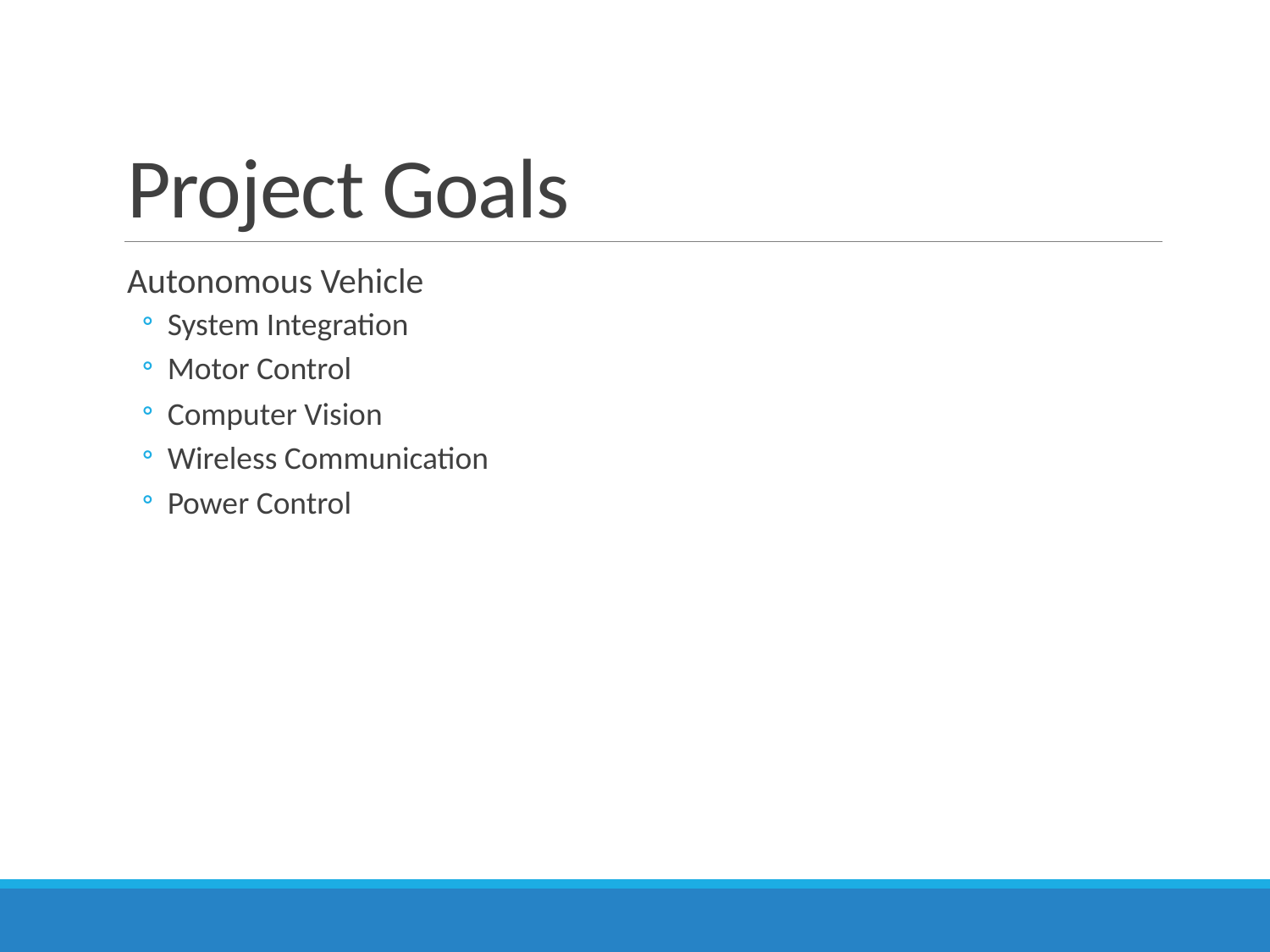

# Project Goals
Autonomous Vehicle
System Integration
Motor Control
Computer Vision
Wireless Communication
Power Control